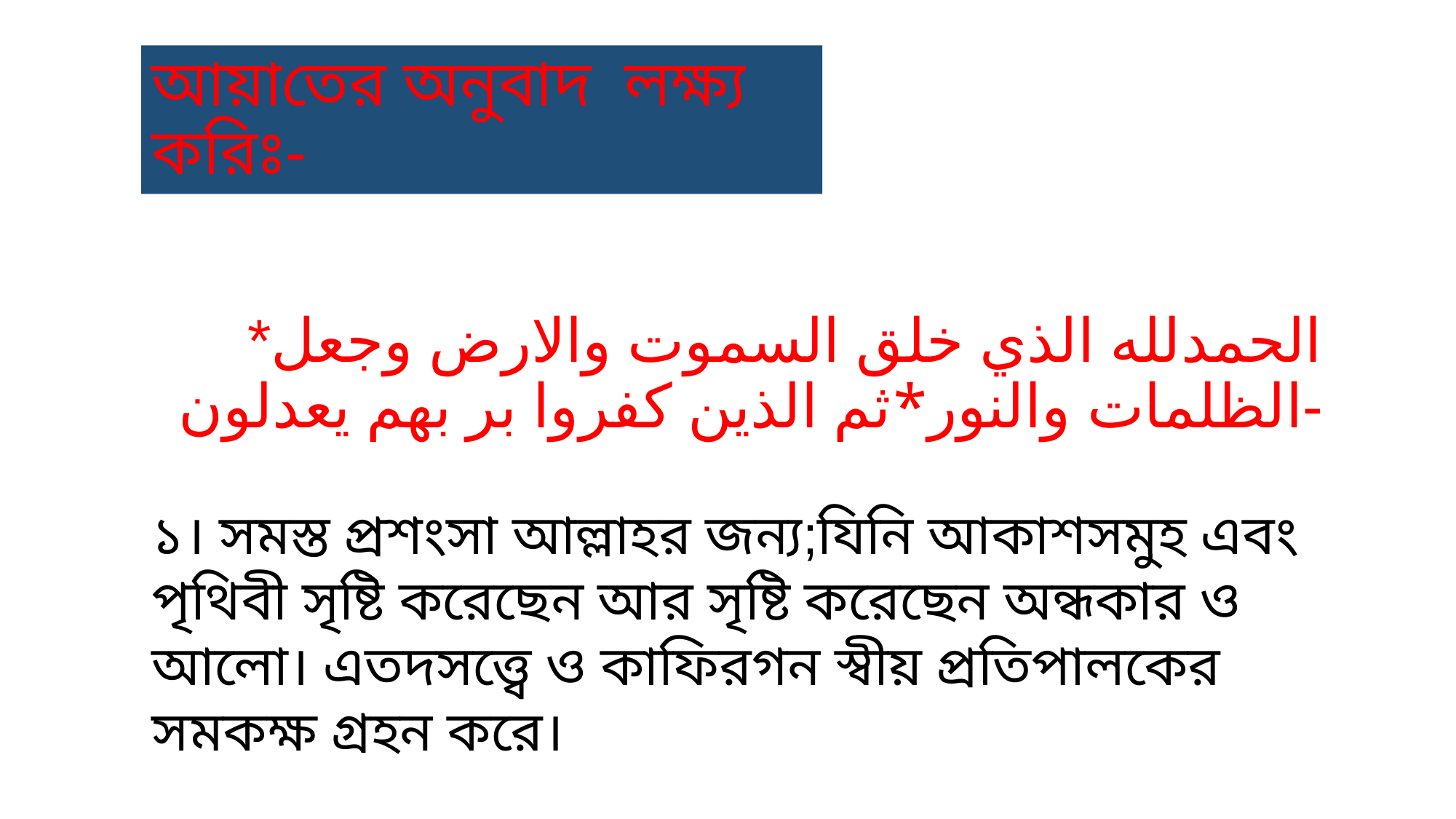

# আয়াতের অনুবাদ  লক্ষ্য করিঃ-
*الحمدلله الذي خلق السموت والارض وجعل الظلمات والنور*ثم الذين كفروا بر بهم يعدلون-

১। সমস্ত প্রশংসা আল্লাহর জন্য;যিনি আকাশসমুহ এবং পৃথিবী সৃষ্টি করেছেন আর সৃষ্টি করেছেন অন্ধকার ও আলো। এতদসত্ত্বে ও কাফিরগন স্বীয় প্রতিপালকের সমকক্ষ গ্রহন করে।